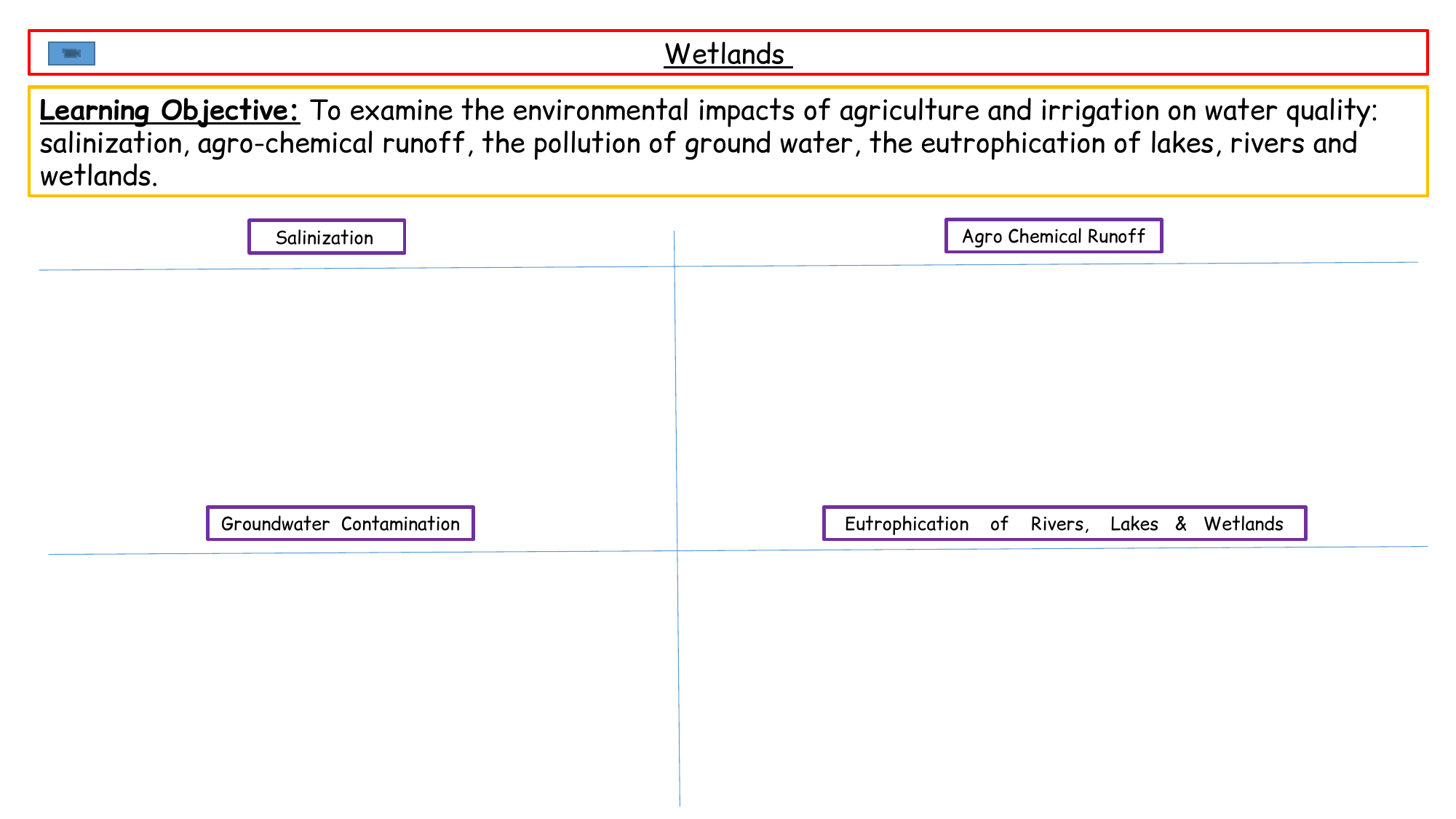

Wetlands

Learning Objective: To examine the environmental impacts of agriculture and irrigation on water quality: salinization, agro-chemical runoff, the pollution of ground water, the eutrophication of lakes, rivers and wetlands.
Agro Chemical Runoff
Salinization
Groundwater  Contamination
Eutrophication    of    Rivers,    Lakes   &   Wetlands